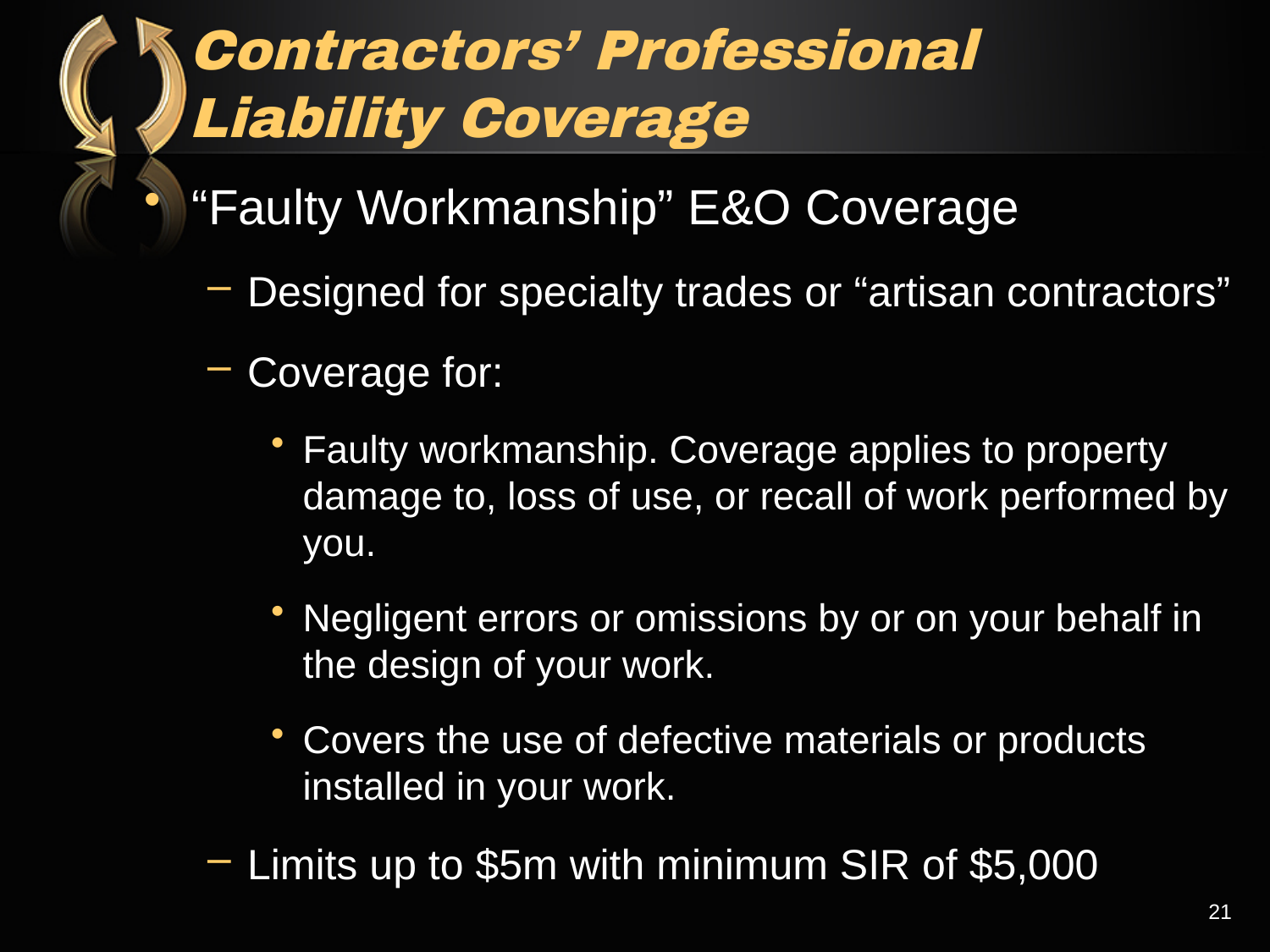

# Contractors’ Professional Liability Coverage
“Faulty Workmanship” E&O Coverage
Designed for specialty trades or “artisan contractors”
Coverage for:
Faulty workmanship. Coverage applies to property damage to, loss of use, or recall of work performed by you.
Negligent errors or omissions by or on your behalf in the design of your work.
Covers the use of defective materials or products installed in your work.
Limits up to $5m with minimum SIR of $5,000

21